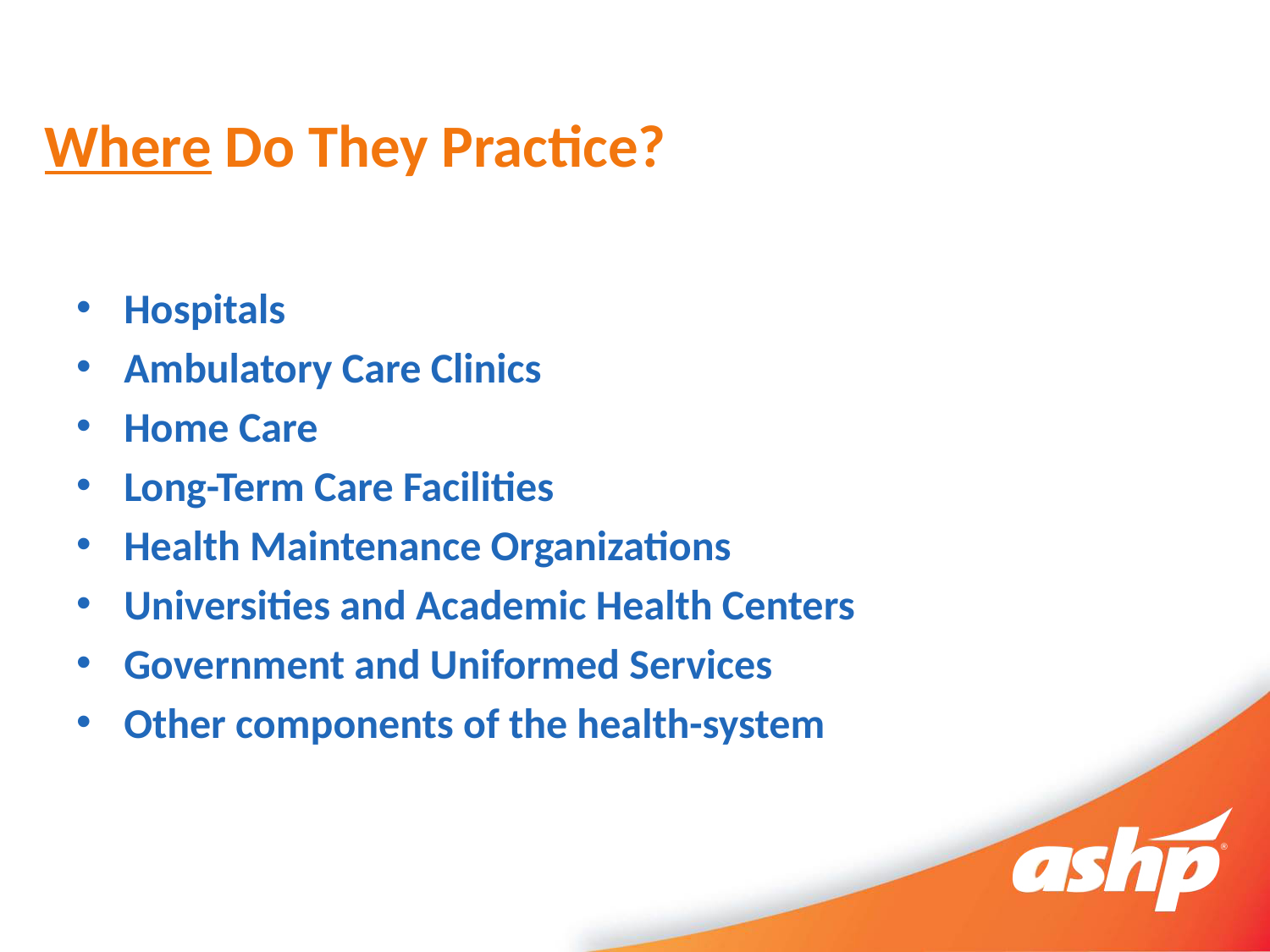

# Where Do They Practice?
Hospitals
Ambulatory Care Clinics
Home Care
Long-Term Care Facilities
Health Maintenance Organizations
Universities and Academic Health Centers
Government and Uniformed Services
Other components of the health-system